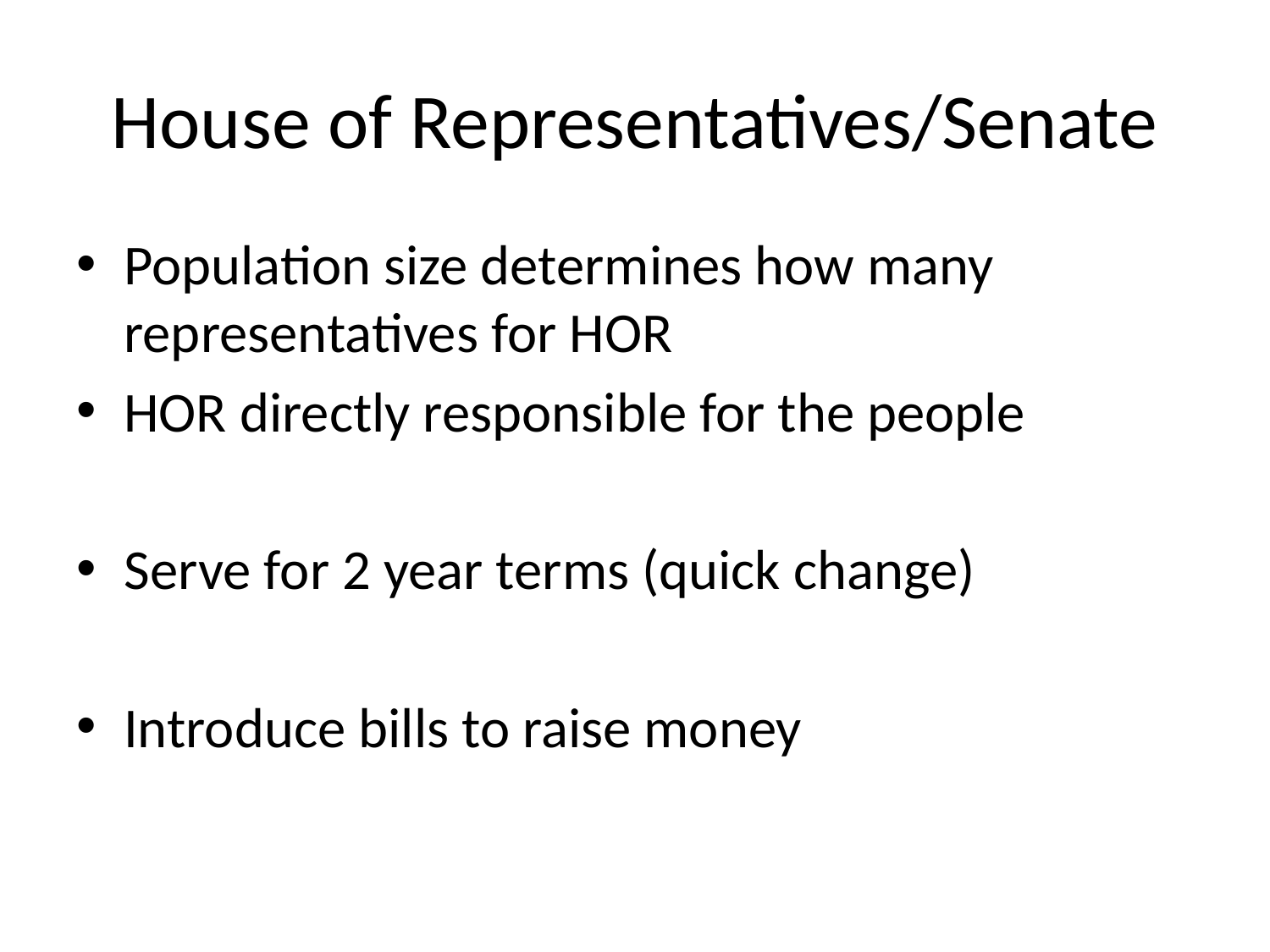

# House of Representatives/Senate
Population size determines how many representatives for HOR
HOR directly responsible for the people

Serve for 2 year terms (quick change)

Introduce bills to raise money